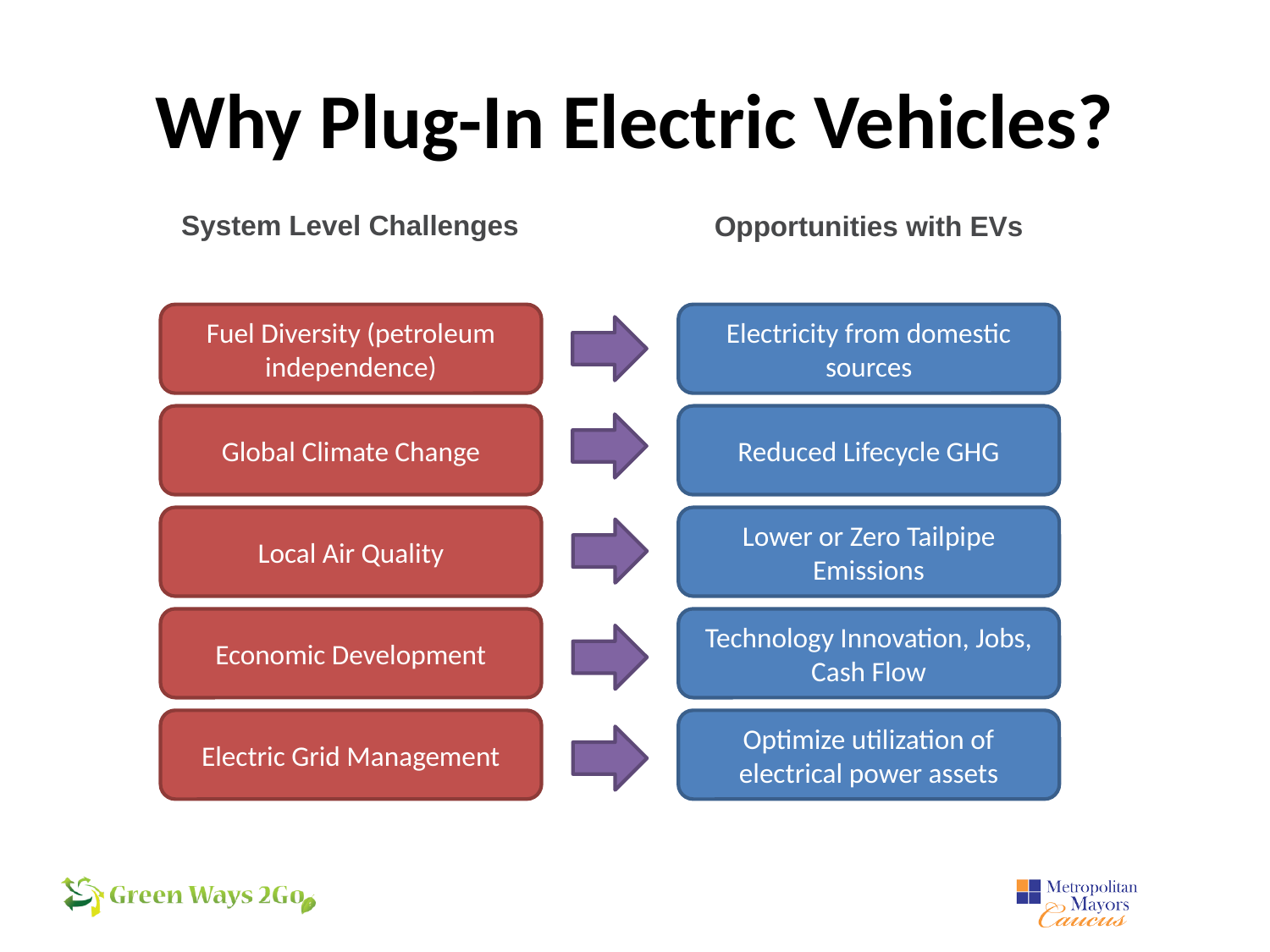

# Why Plug-In Electric Vehicles?
System Level Challenges
Opportunities with EVs
Fuel Diversity (petroleum independence)
Electricity from domestic sources

Global Climate Change
Reduced Lifecycle GHG

Local Air Quality
Lower or Zero Tailpipe Emissions

Economic Development
Technology Innovation, Jobs, Cash Flow

Electric Grid Management
Optimize utilization of electrical power assets